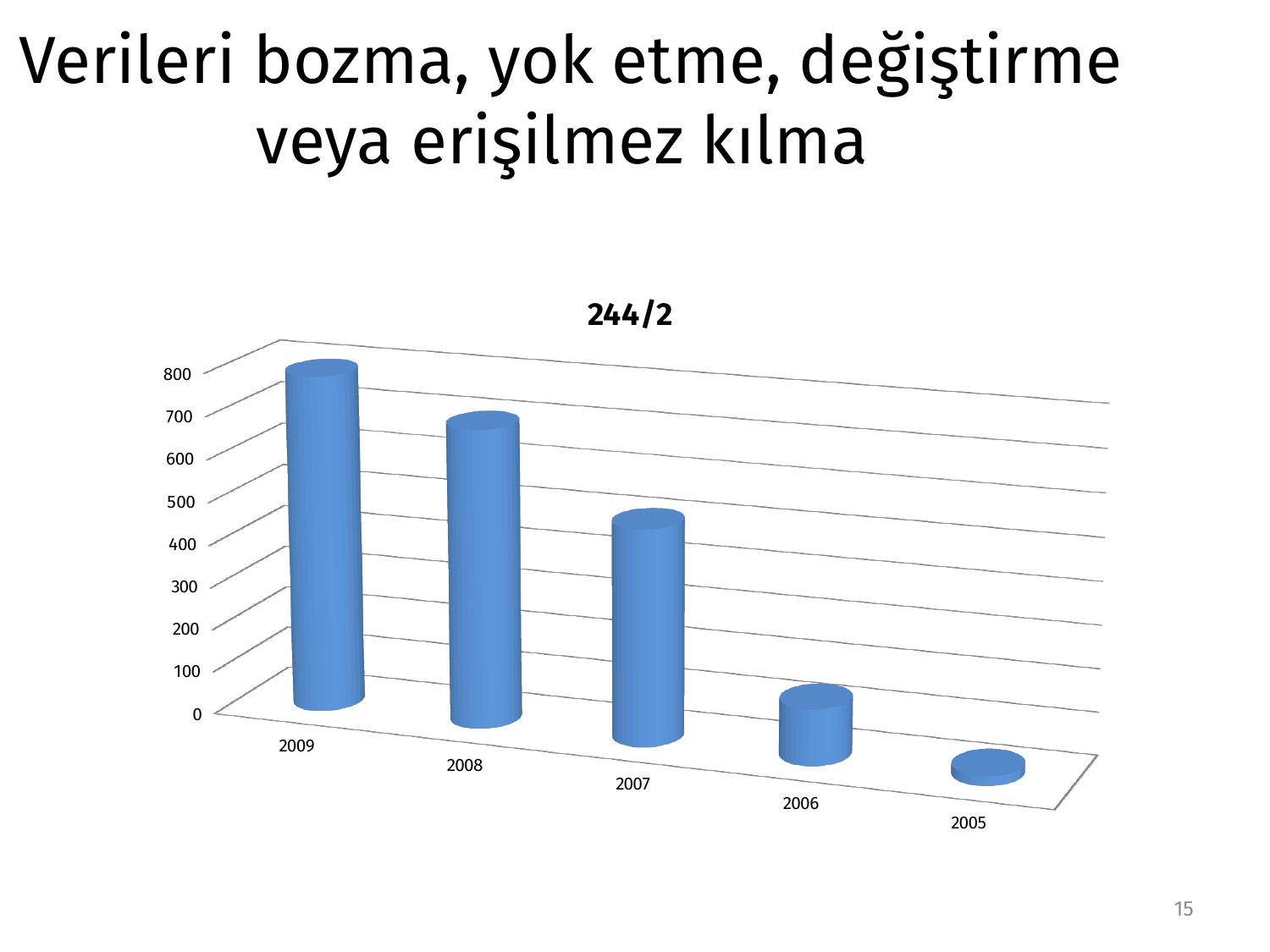

# Verileri bozma, yok etme, değiştirme veya erişilmez kılma

[unsupported chart]

15